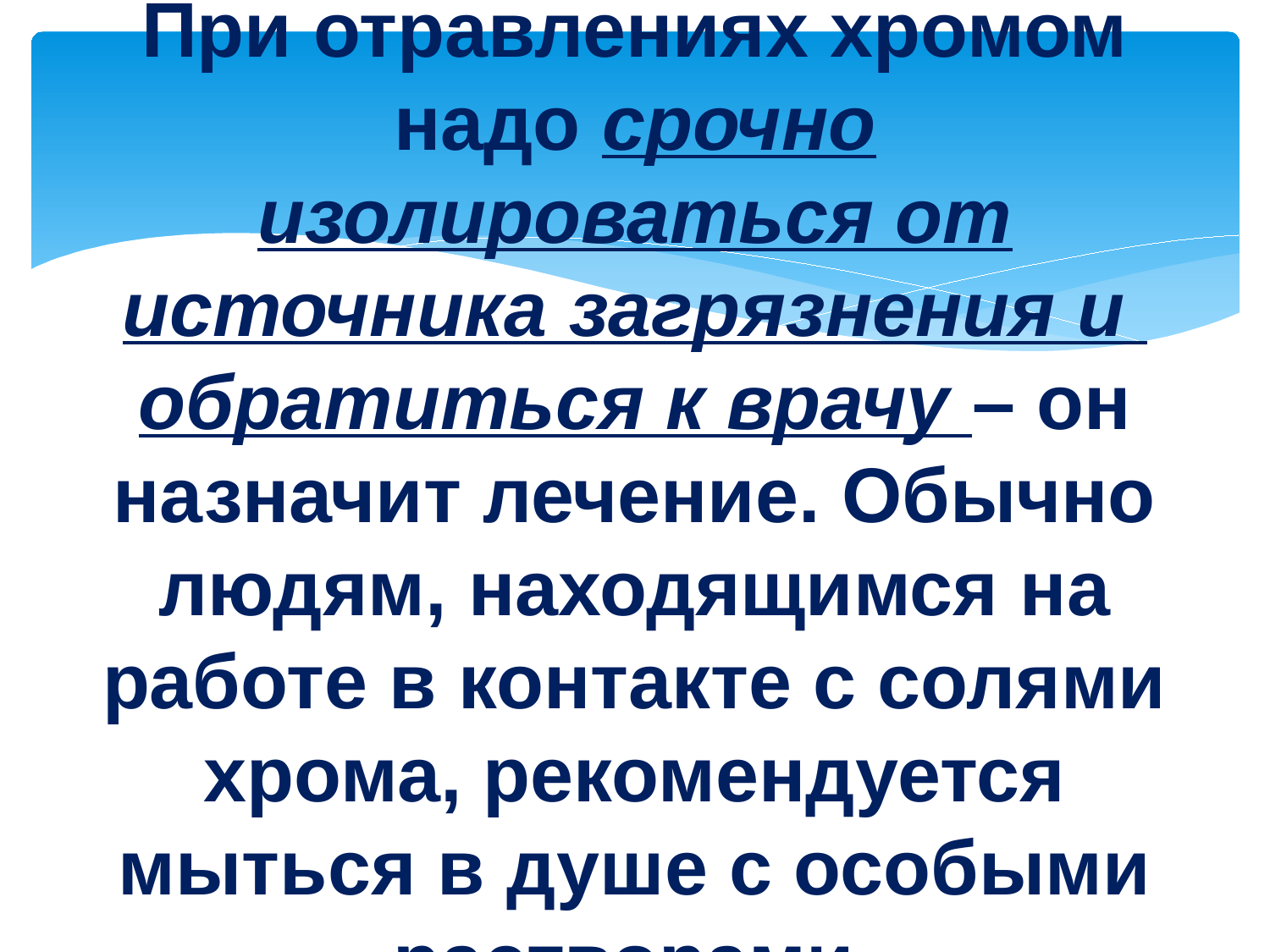

# При отравлениях хромом надо срочно изолироваться от источника загрязнения и  обратиться к врачу – он назначит лечение. Обычно людям, находящимся на работе в контакте с солями хрома, рекомендуется мыться в душе с особыми растворами.